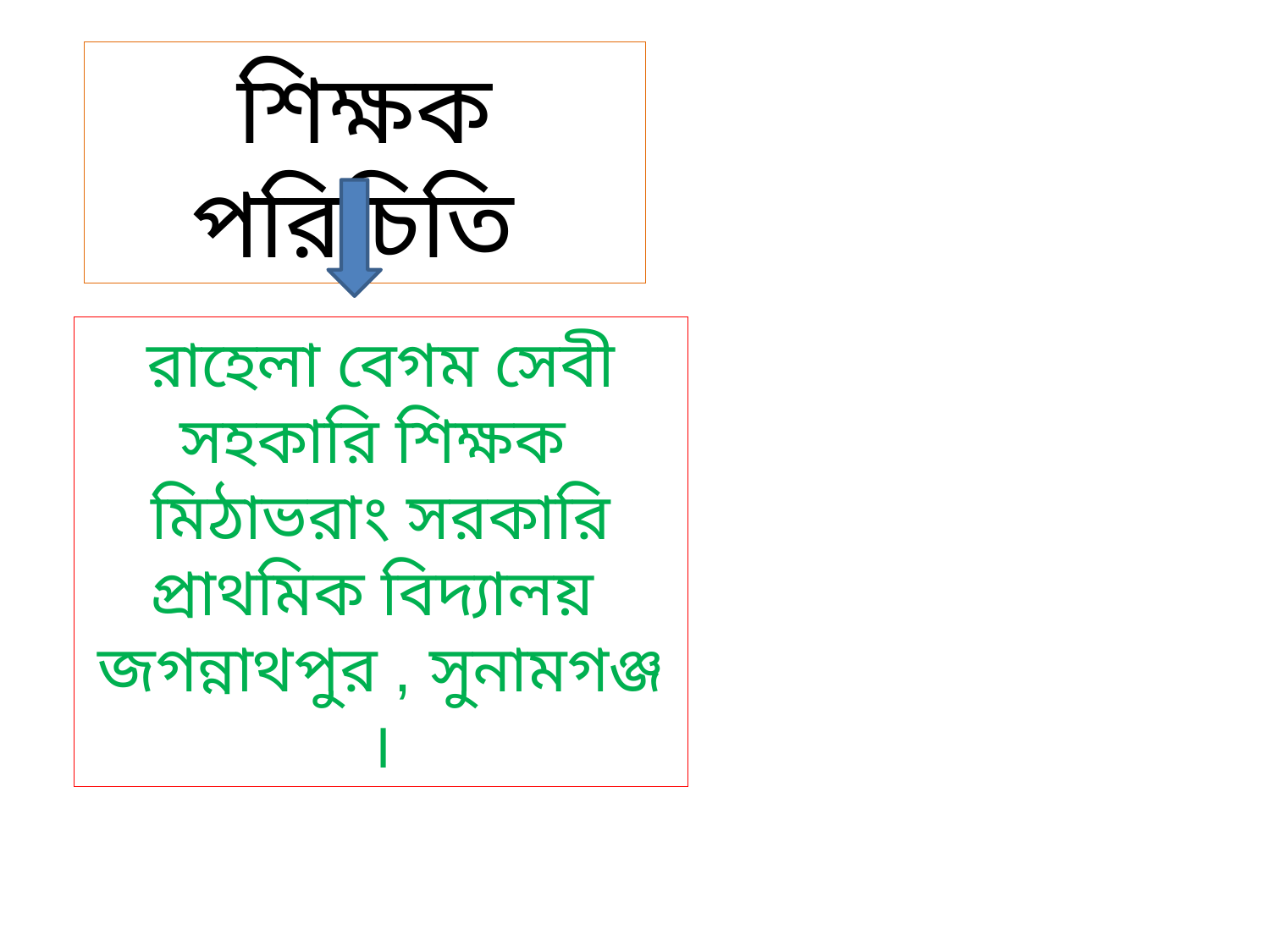

শিক্ষক পরিচিতি

রাহেলা বেগম সেবী
সহকারি শিক্ষক
মিঠাভরাং সরকারি প্রাথমিক বিদ্যালয়
জগন্নাথপুর , সুনামগঞ্জ ।